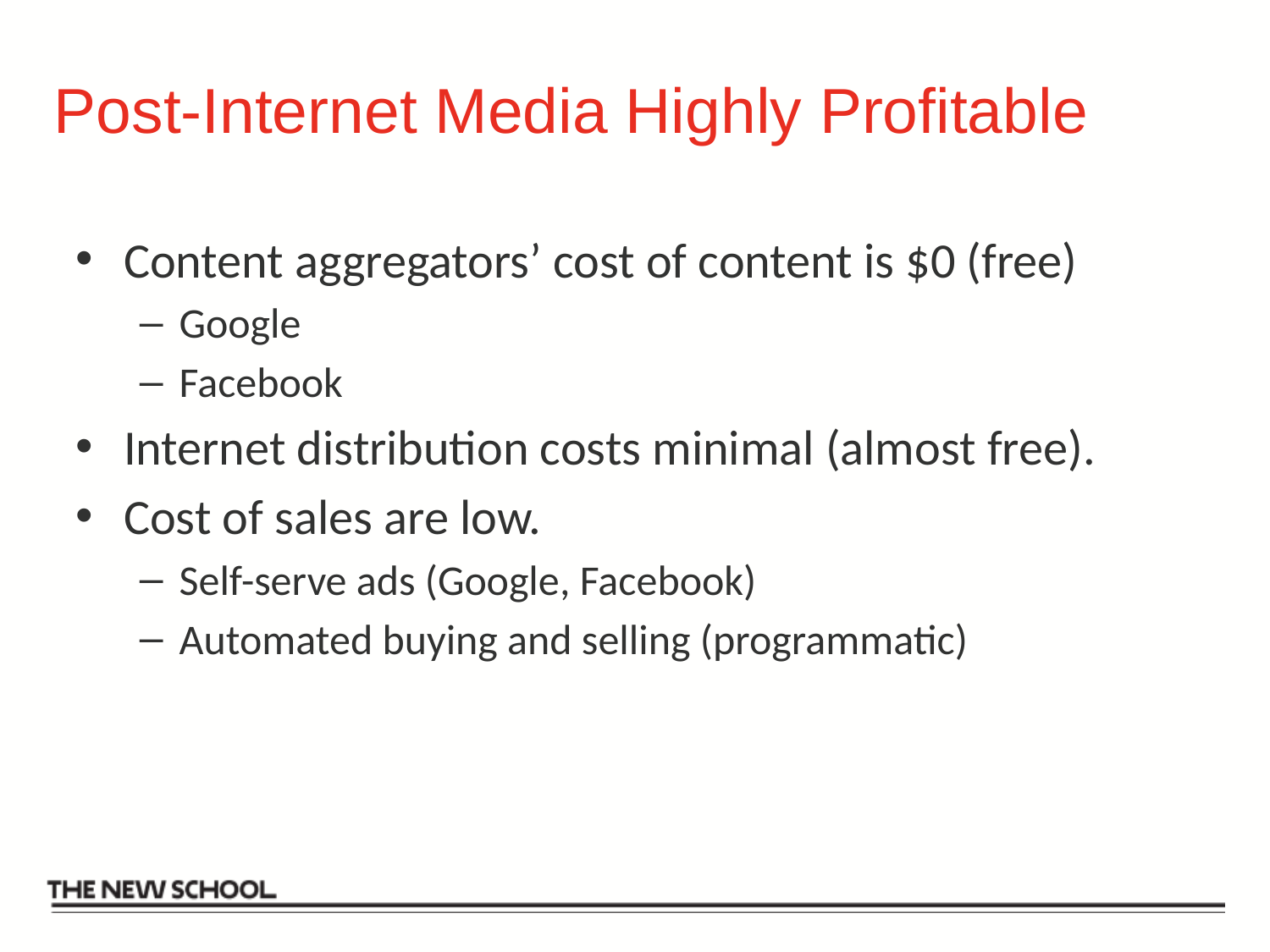

# Post-Internet Media Highly Profitable
Content aggregators’ cost of content is $0 (free)
Google
Facebook
Internet distribution costs minimal (almost free).
Cost of sales are low.
Self-serve ads (Google, Facebook)
Automated buying and selling (programmatic)